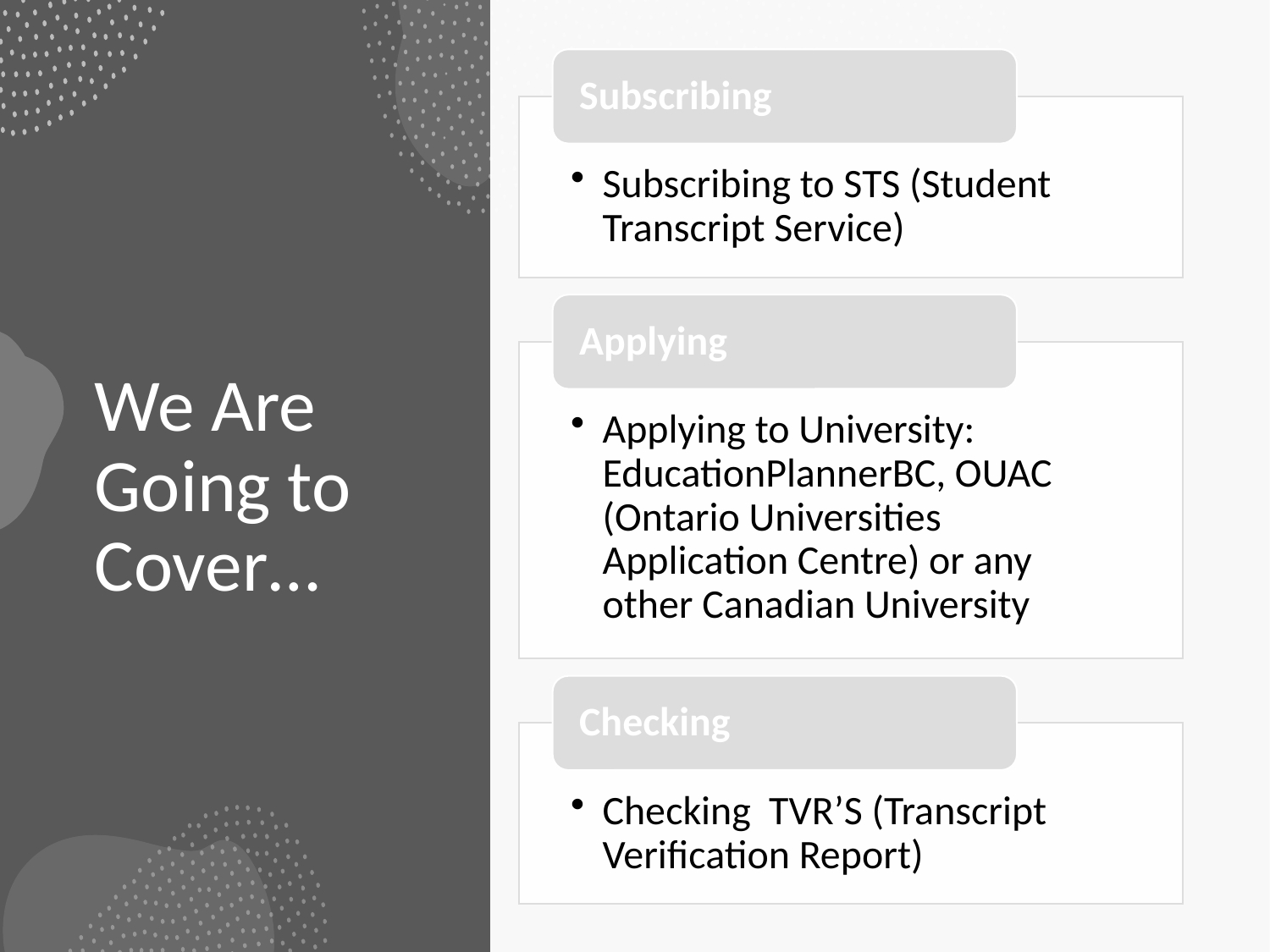

Subscribing to STS (Student Transcript Service)
Subscribing
Applying to University: EducationPlannerBC, OUAC (Ontario Universities Application Centre) or any other Canadian University
Applying
Checking  TVR’S (Transcript Verification Report)
Checking
# We Are Going to Cover…